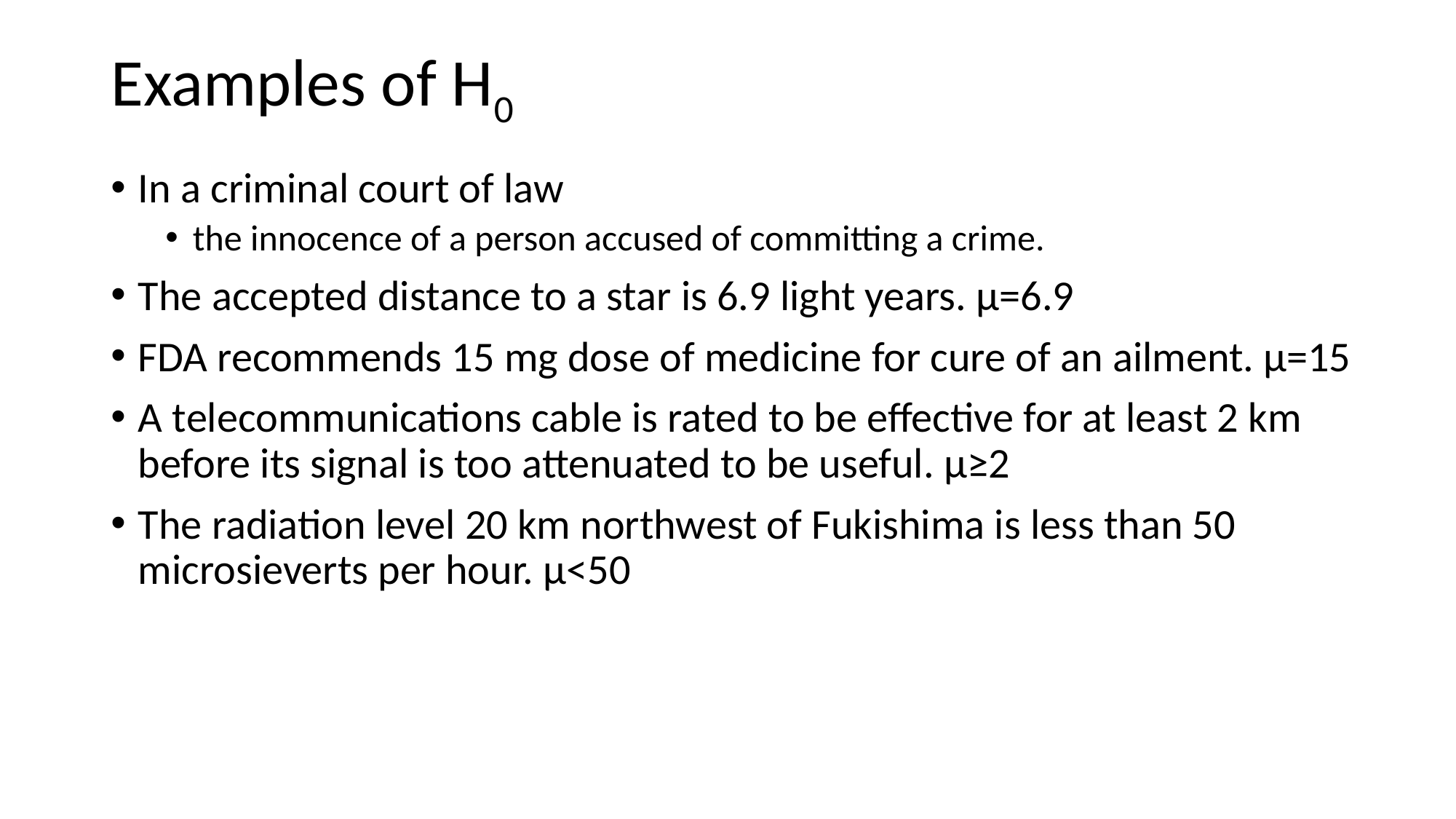

# Examples of H0
In a criminal court of law
the innocence of a person accused of committing a crime.
The accepted distance to a star is 6.9 light years. μ=6.9
FDA recommends 15 mg dose of medicine for cure of an ailment. μ=15
A telecommunications cable is rated to be effective for at least 2 km before its signal is too attenuated to be useful. μ≥2
The radiation level 20 km northwest of Fukishima is less than 50 microsieverts per hour. μ<50